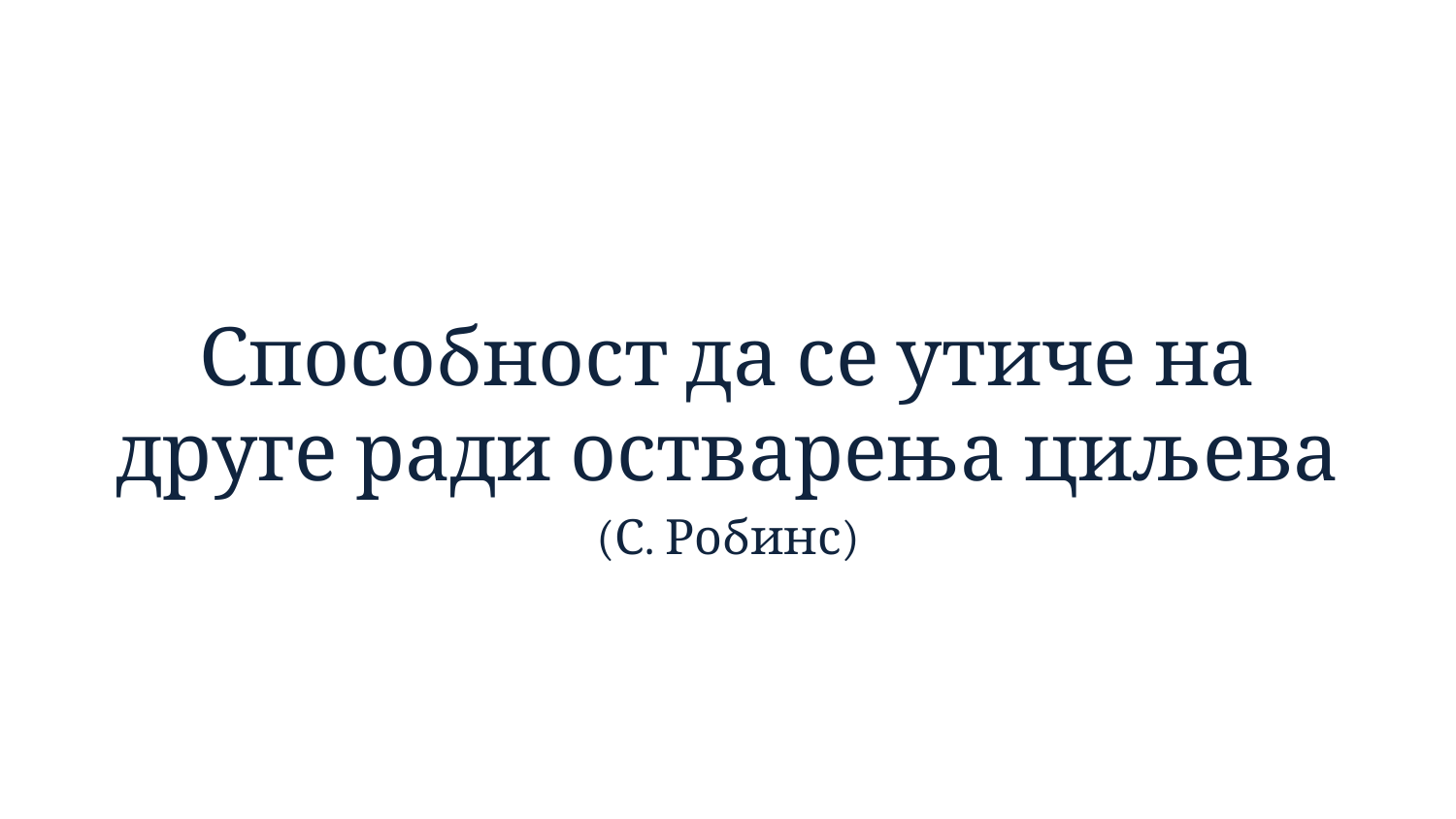

Способност да се утиче на друге ради остварења циљева
(С. Робинс)